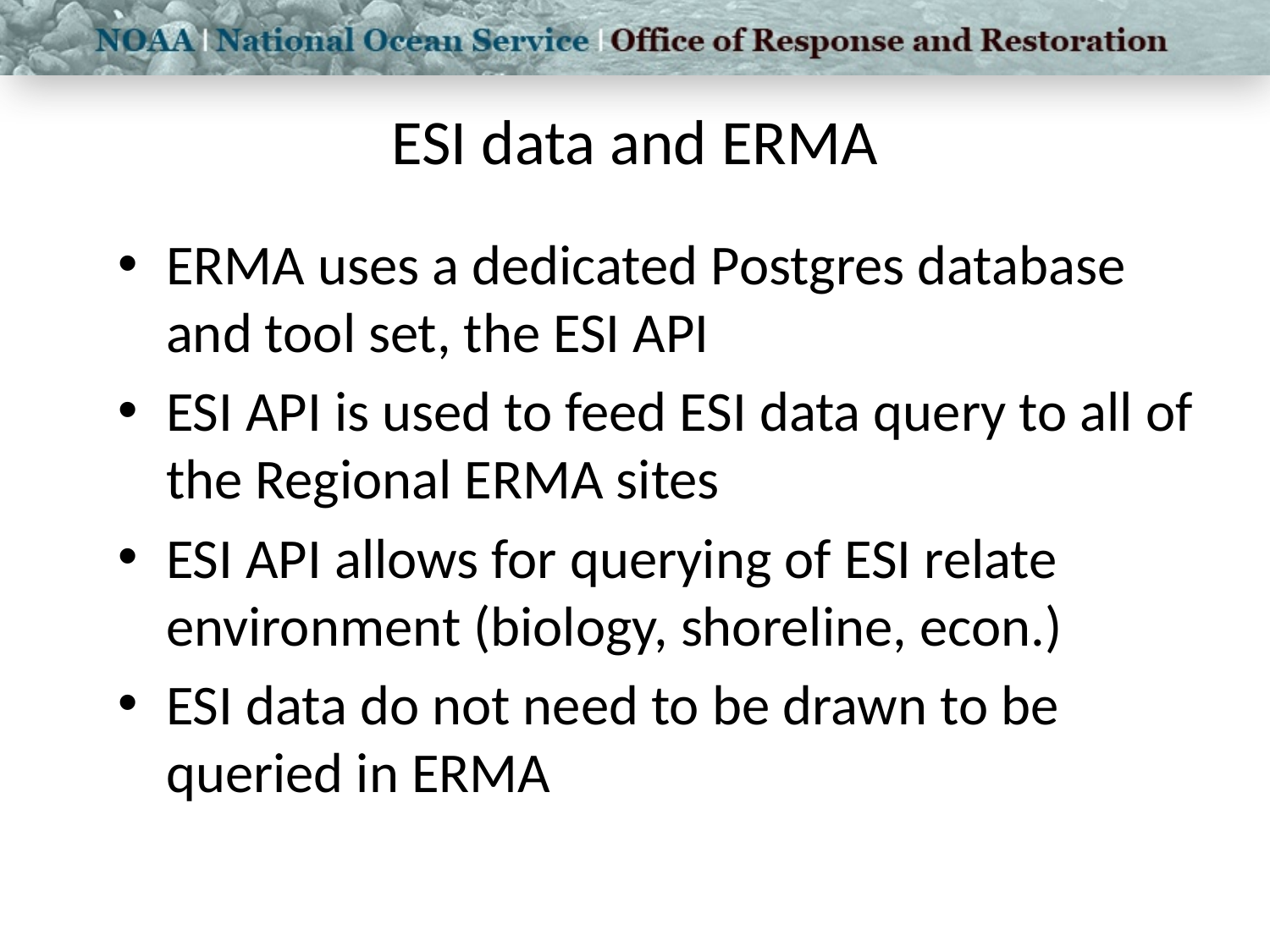

# ESI data and ERMA
ERMA uses a dedicated Postgres database and tool set, the ESI API
ESI API is used to feed ESI data query to all of the Regional ERMA sites
ESI API allows for querying of ESI relate environment (biology, shoreline, econ.)
ESI data do not need to be drawn to be queried in ERMA